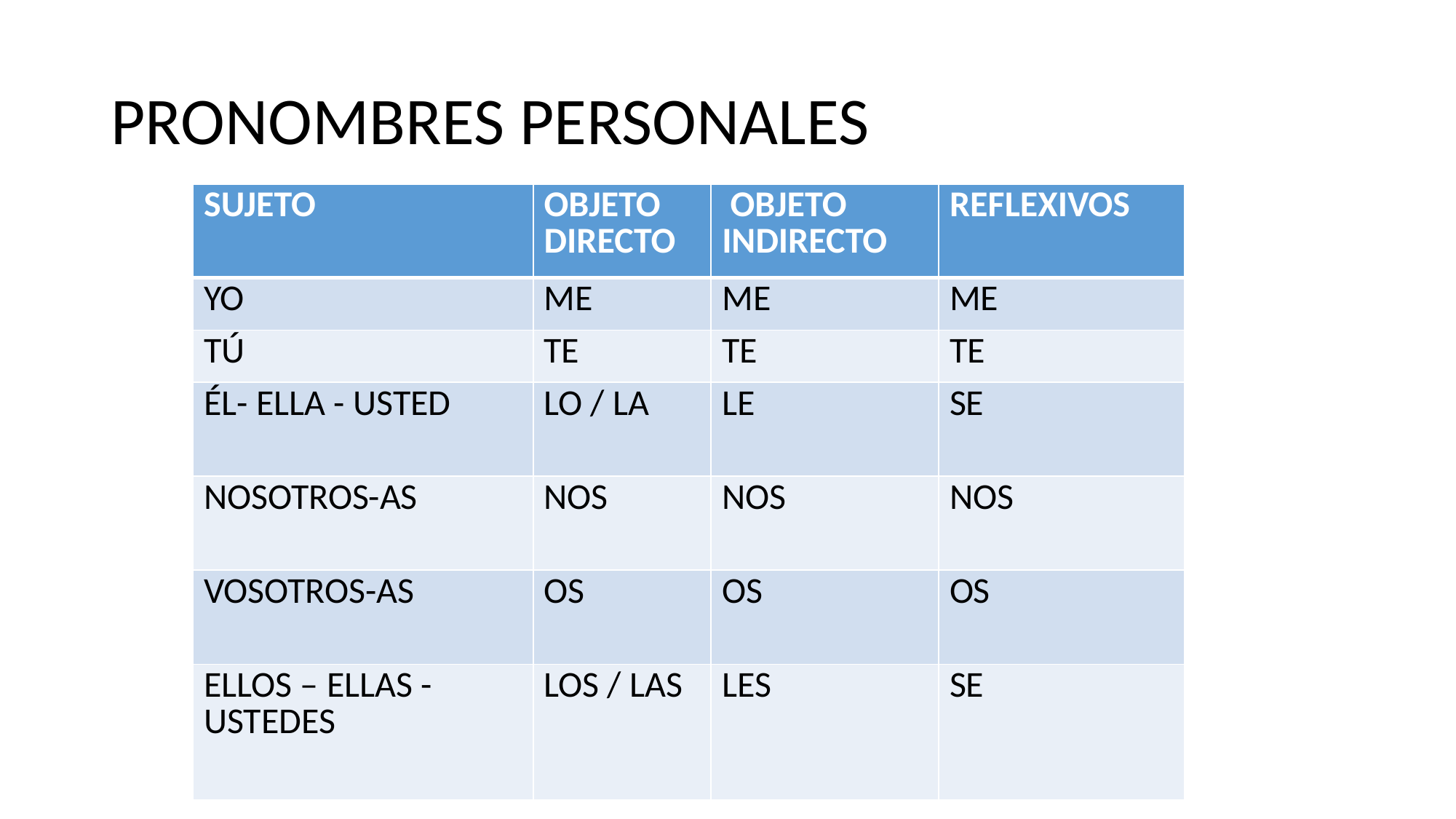

# PRONOMBRES PERSONALES
| SUJETO | OBJETO DIRECTO | OBJETO INDIRECTO | REFLEXIVOS |
| --- | --- | --- | --- |
| YO | ME | ME | ME |
| TÚ | TE | TE | TE |
| ÉL- ELLA - USTED | LO / LA | LE | SE |
| NOSOTROS-AS | NOS | NOS | NOS |
| VOSOTROS-AS | OS | OS | OS |
| ELLOS – ELLAS - USTEDES | LOS / LAS | LES | SE |